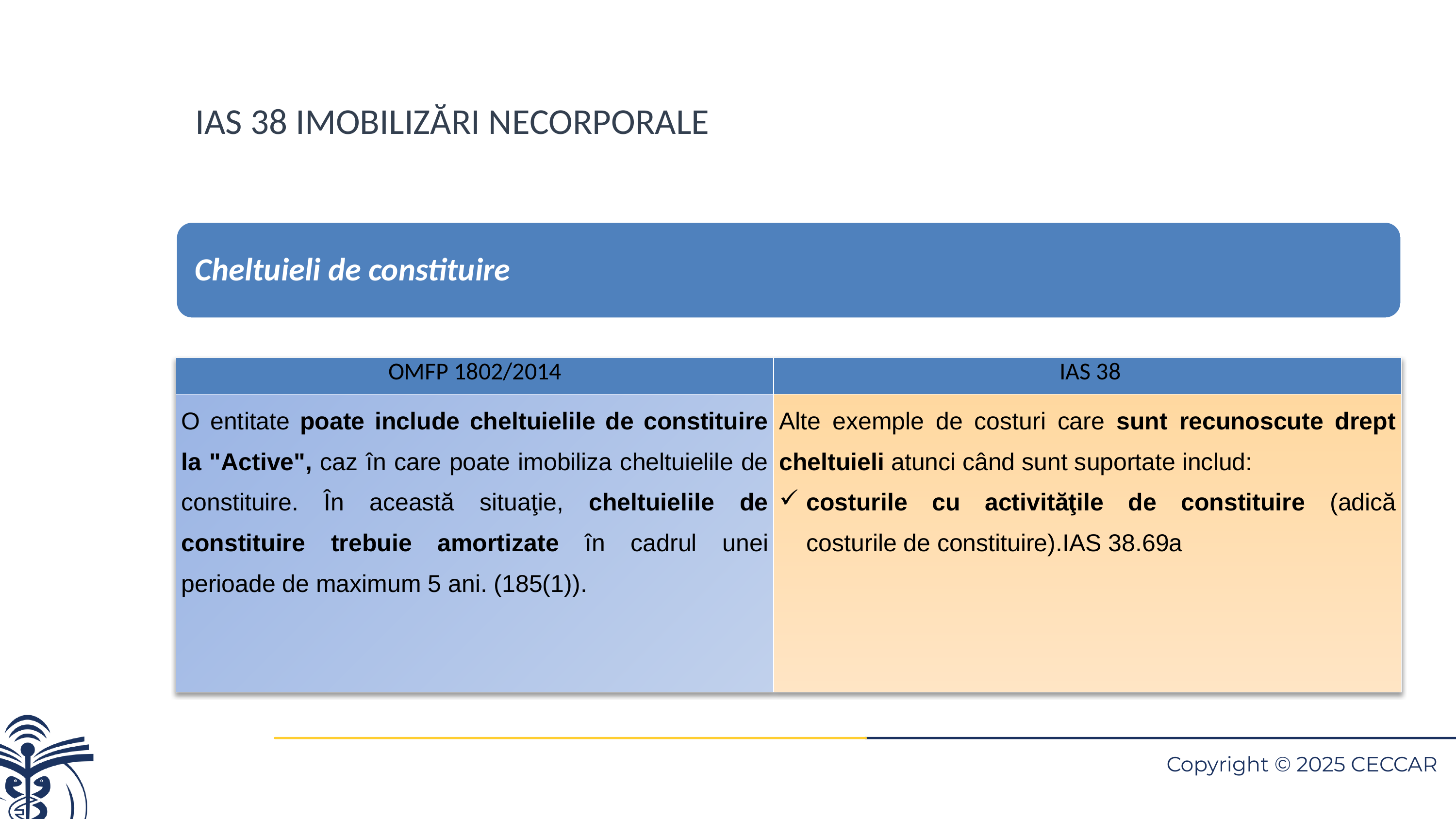

IAS 38 imobilizări necorporale
Cheltuieli de constituire
| OMFP 1802/2014 | IAS 38 |
| --- | --- |
| O entitate poate include cheltuielile de constituire la "Active", caz în care poate imobiliza cheltuielile de constituire. În această situaţie, cheltuielile de constituire trebuie amortizate în cadrul unei perioade de maximum 5 ani. (185(1)). | Alte exemple de costuri care sunt recunoscute drept cheltuieli atunci când sunt suportate includ: costurile cu activităţile de constituire (adică costurile de constituire).IAS 38.69a |

Copyright © 2025 CECCAR